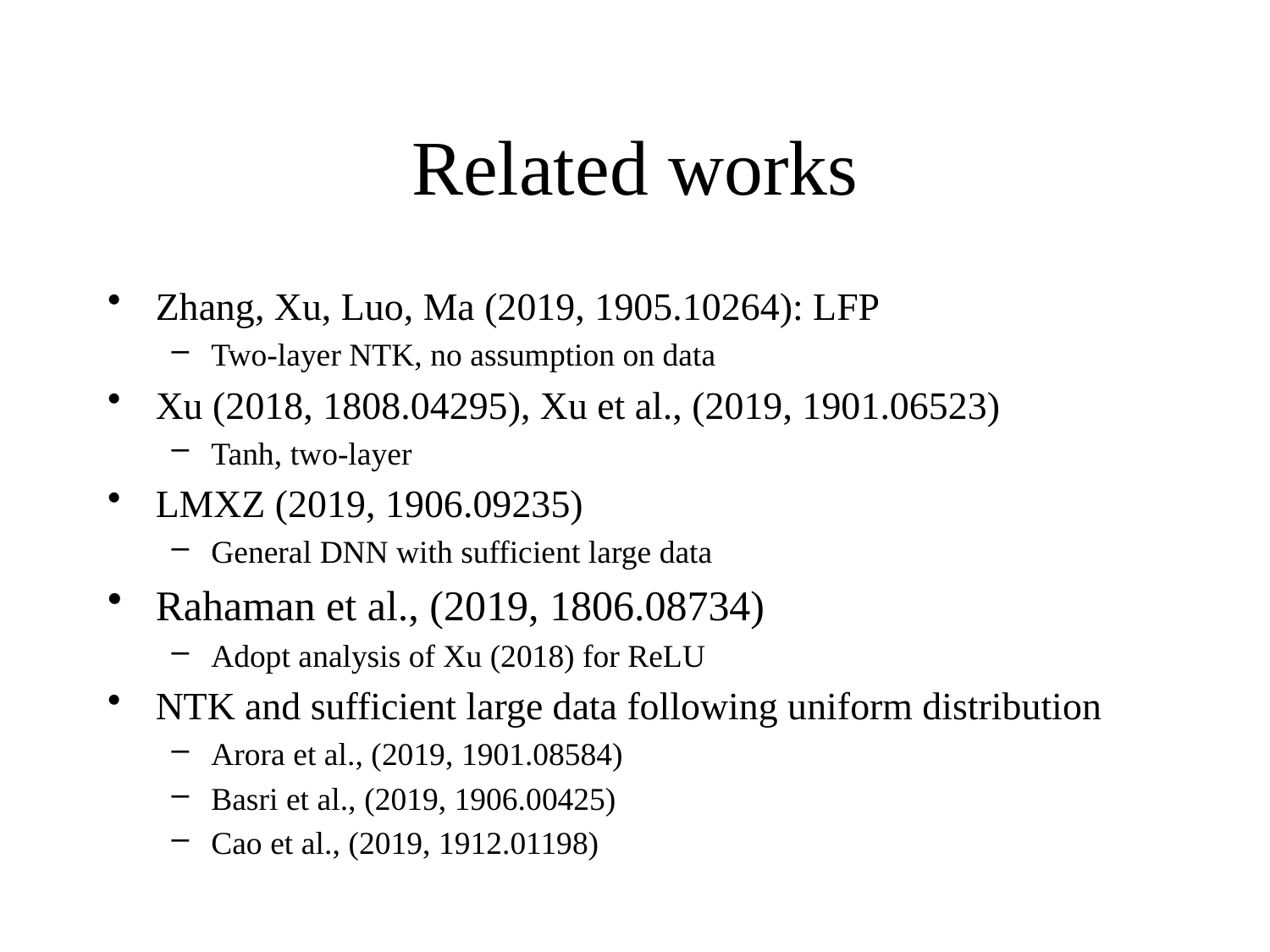

# Related works
Zhang, Xu, Luo, Ma (2019, 1905.10264): LFP
Two-layer NTK, no assumption on data
Xu (2018, 1808.04295), Xu et al., (2019, 1901.06523)
Tanh, two-layer
LMXZ (2019, 1906.09235)
General DNN with sufficient large data
Rahaman et al., (2019, 1806.08734)
Adopt analysis of Xu (2018) for ReLU
NTK and sufficient large data following uniform distribution
Arora et al., (2019, 1901.08584)
Basri et al., (2019, 1906.00425)
Cao et al., (2019, 1912.01198)